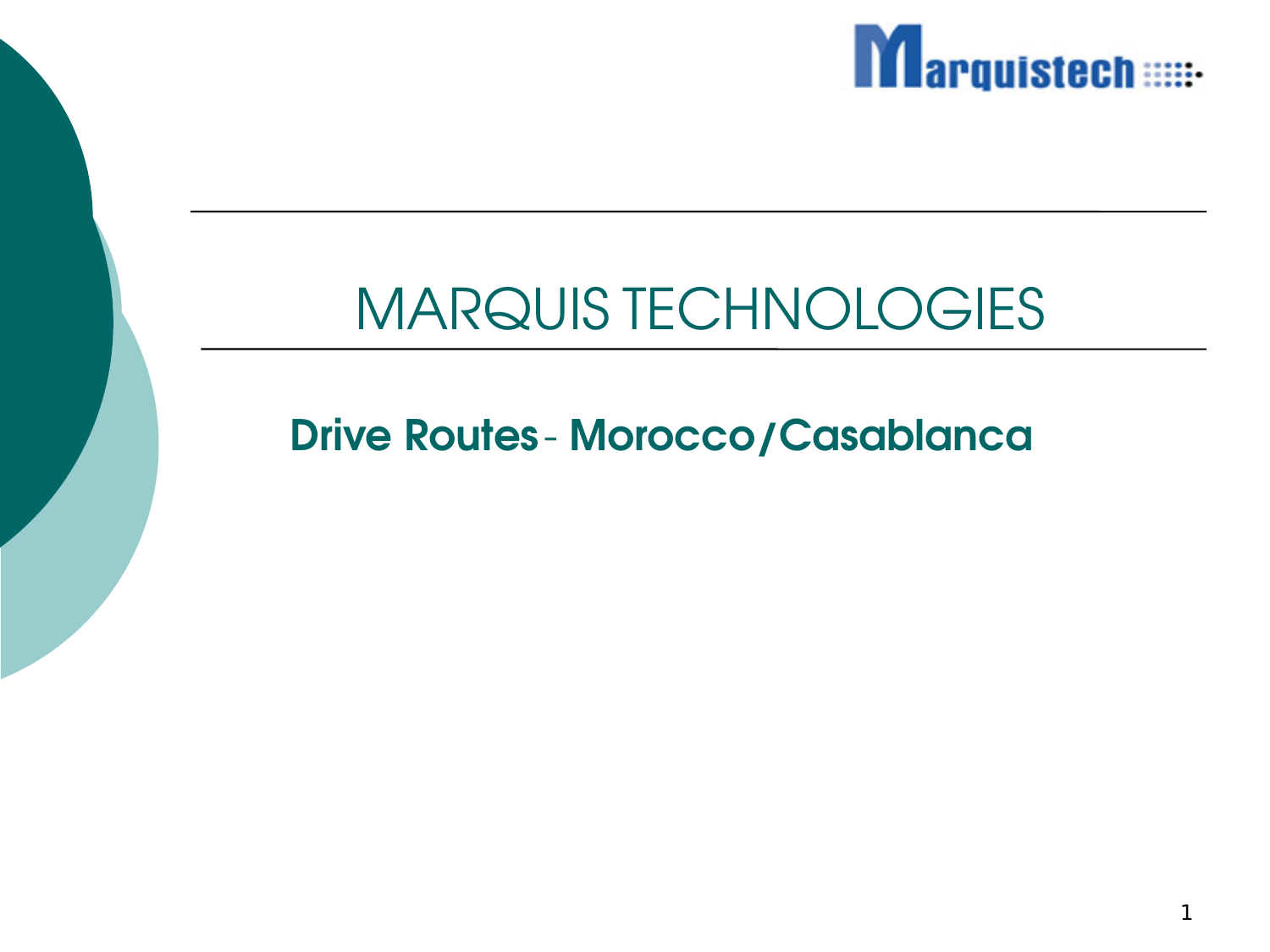

# MARQUIS TECHNOLOGIES
Drive Routes	- Morocco/Casablanca

1